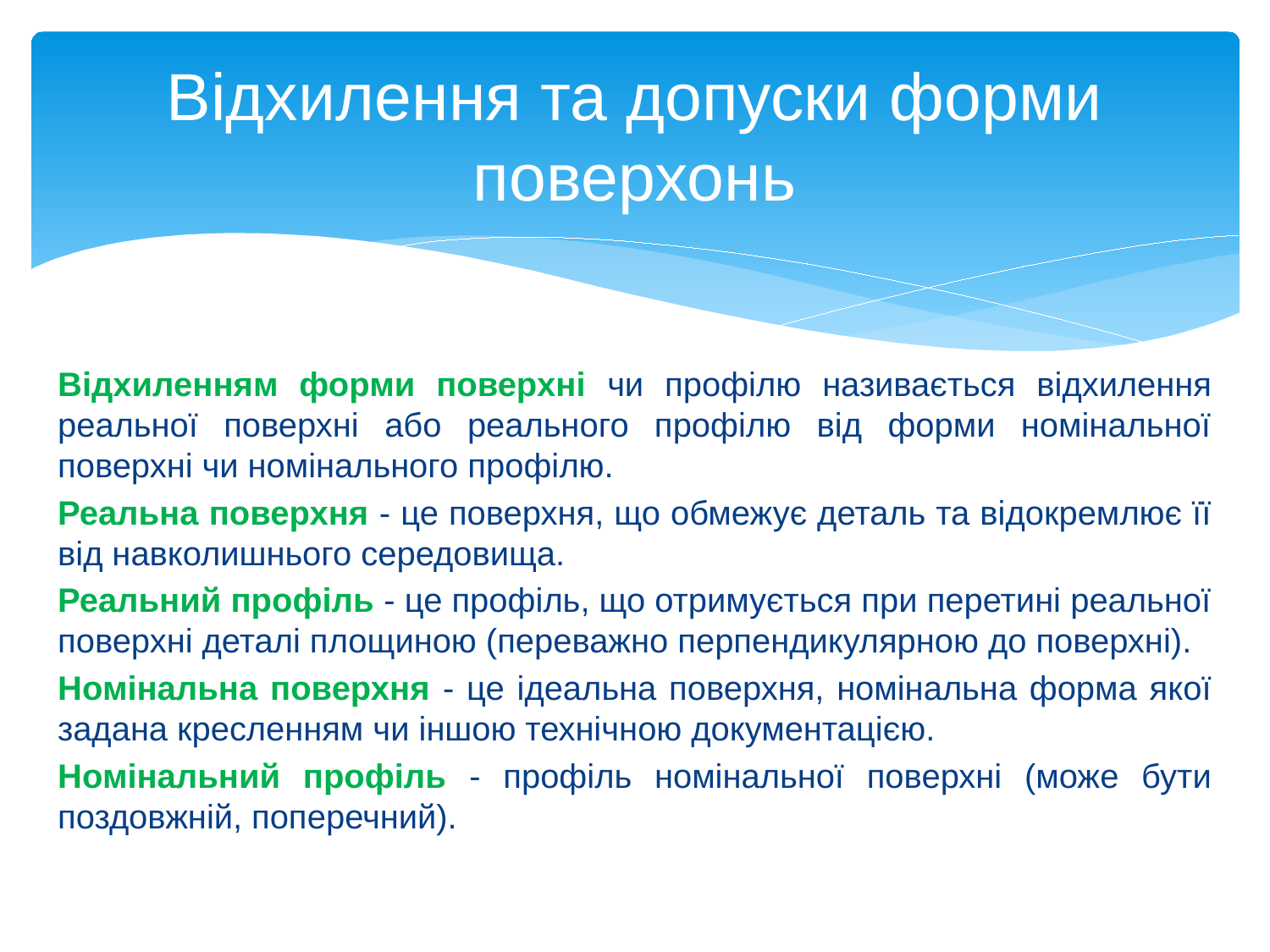

Відхилення та допуски форми поверхонь
Відхиленням форми поверхні чи профілю називається відхилення реальної поверхні або реального профілю від форми номінальної поверхні чи номінального профілю.
Реальна поверхня - це поверхня, що обмежує деталь та відокремлює її від навколишнього середовища.
Реальний профіль - це профіль, що отримується при перетині реальної поверхні деталі площиною (переважно перпендикулярною до поверхні).
Номінальна поверхня - це ідеальна поверхня, номінальна форма якої задана кресленням чи іншою технічною документацією.
Номінальний профіль - профіль номінальної поверхні (може бути поздовжній, поперечний).